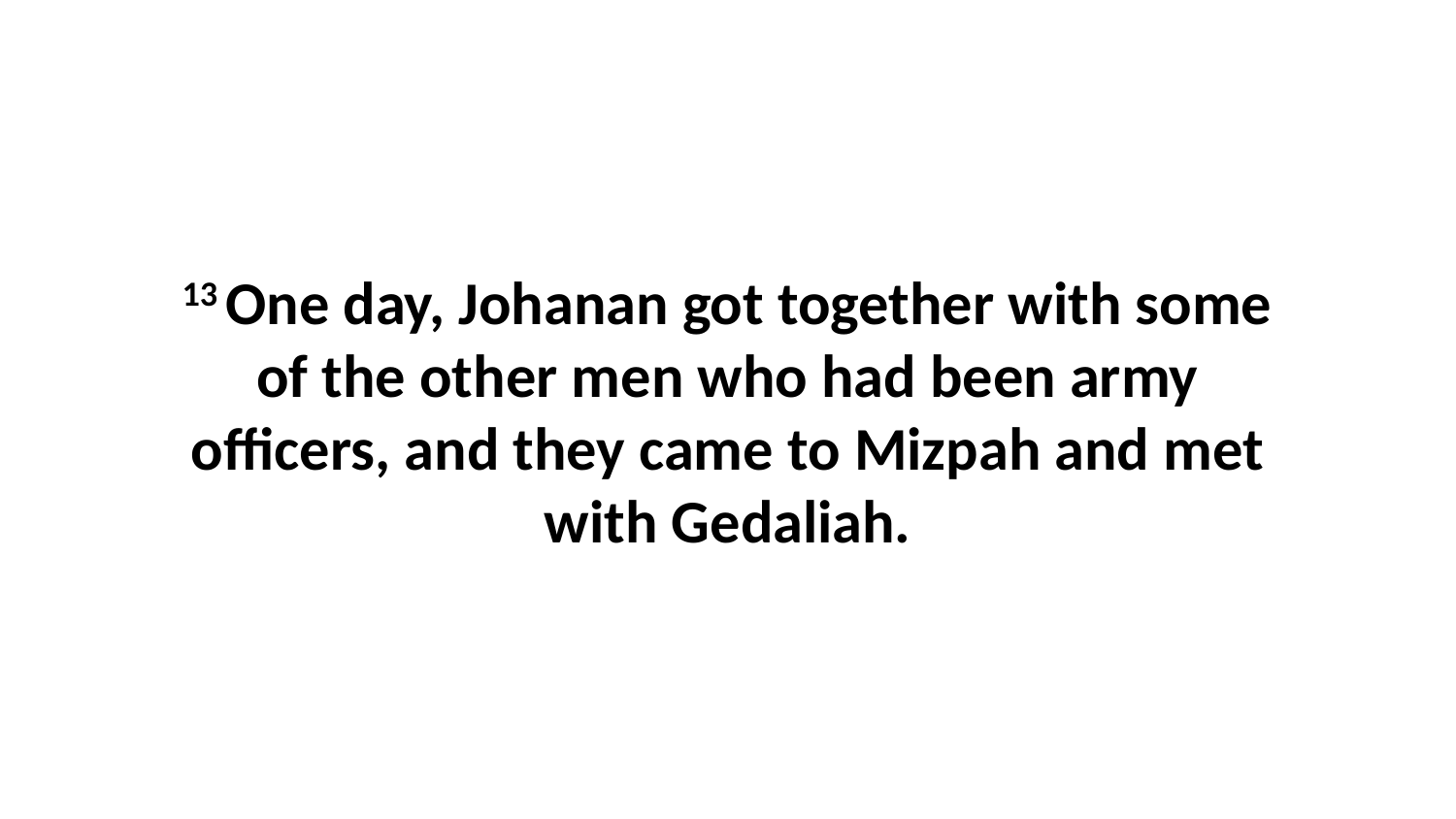

13 One day, Johanan got together with some of the other men who had been army officers, and they came to Mizpah and met with Gedaliah.